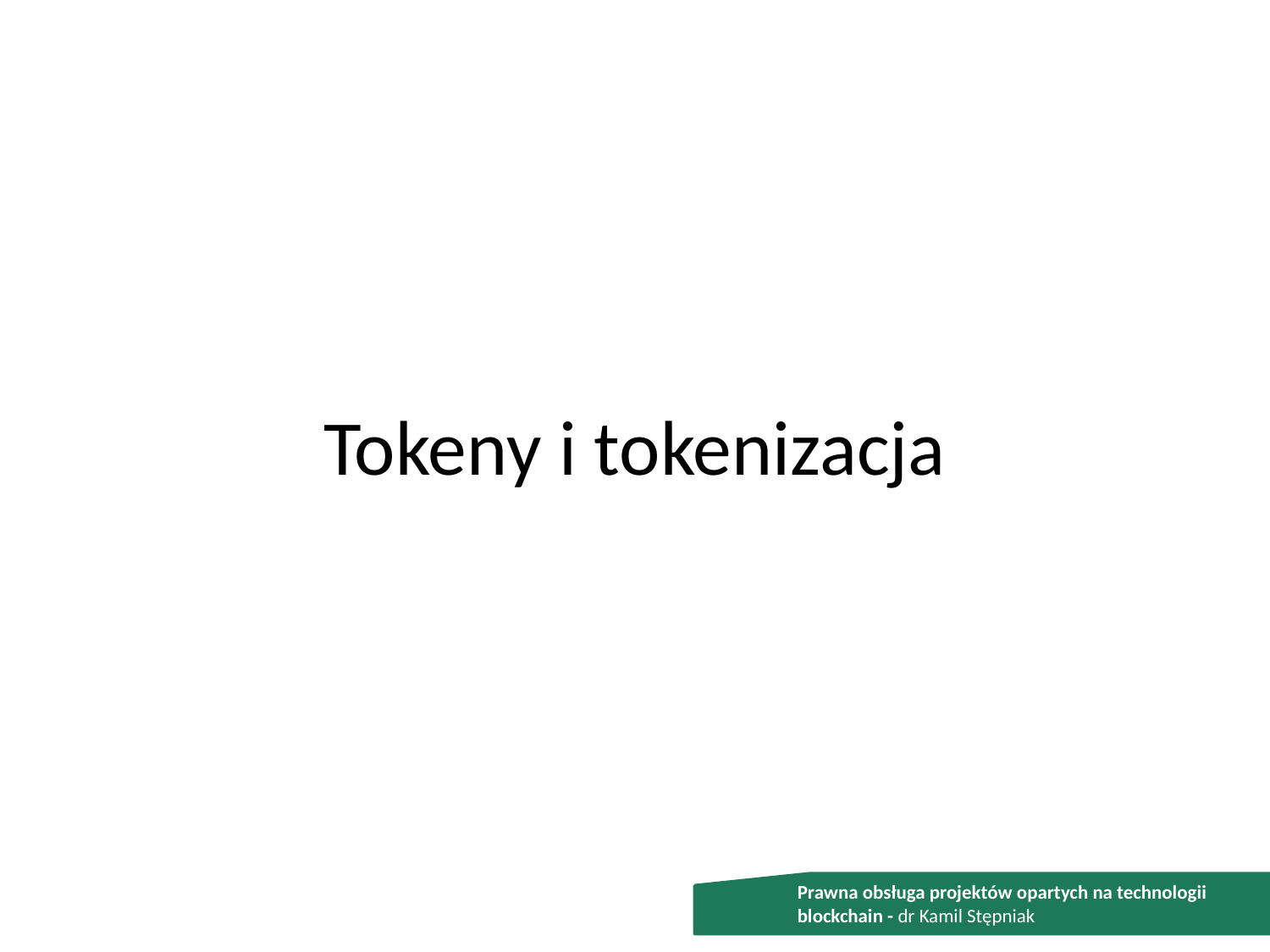

# Tokeny i tokenizacja

Prawna obsługa projektów opartych na technologii blockchain - dr Kamil Stępniak